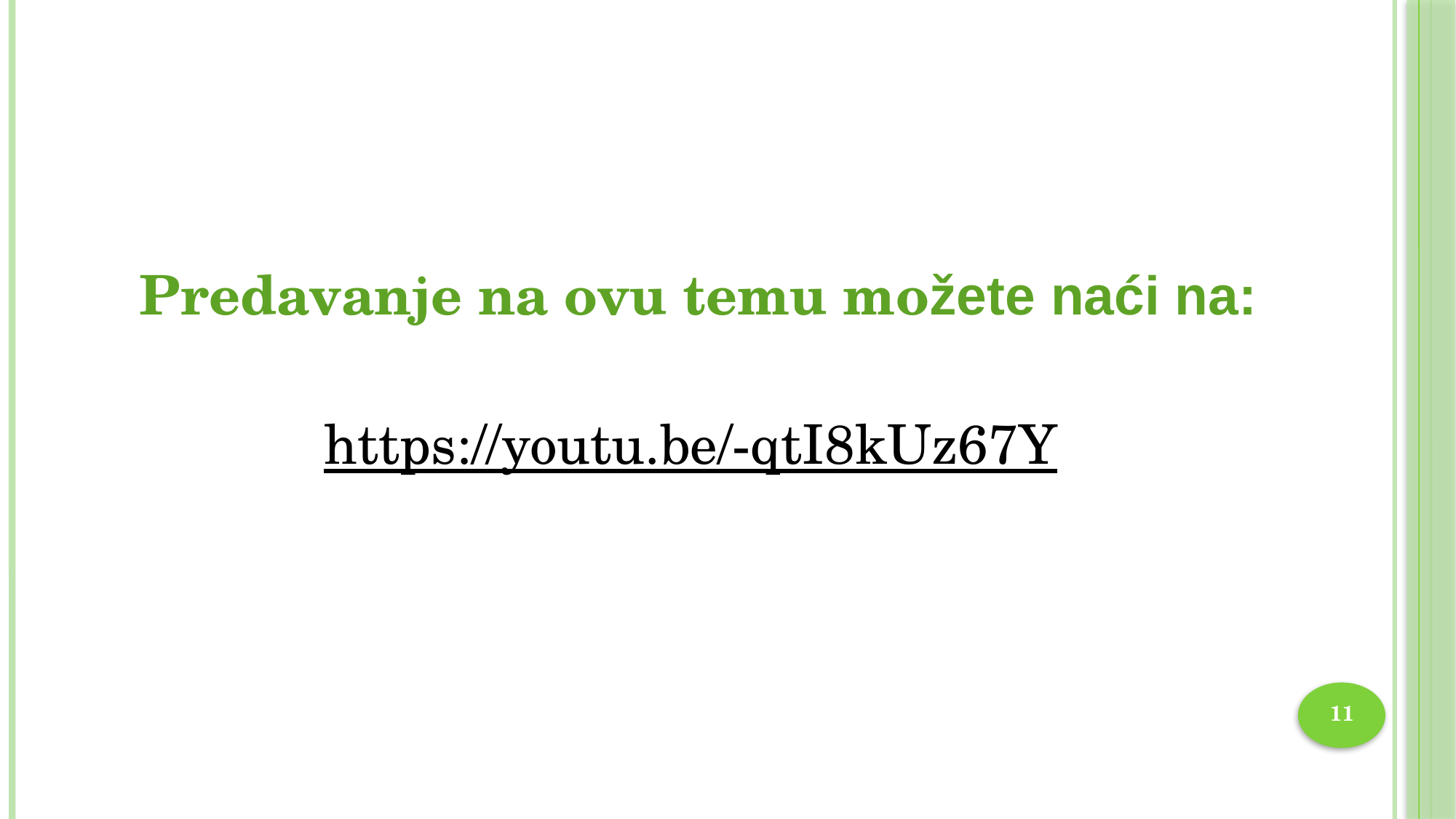

Predavanje na ovu temu možete naći na:

https://youtu.be/-qtI8kUz67Y

11